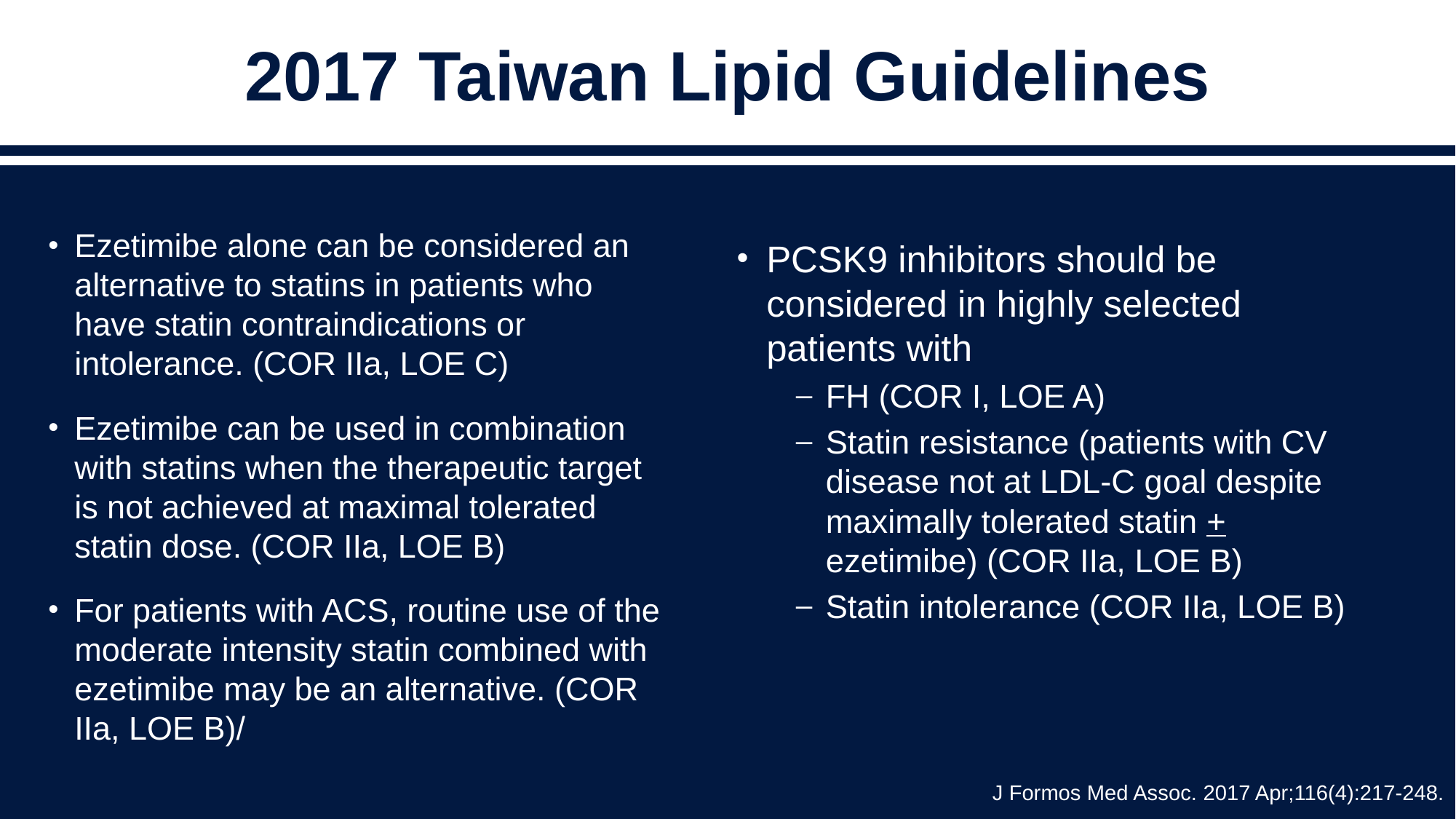

# 2017 Taiwan Lipid Guidelines
Ezetimibe alone can be considered an alternative to statins in patients who have statin contraindications or intolerance. (COR IIa, LOE C)

Ezetimibe can be used in combination with statins when the therapeutic target is not achieved at maximal tolerated statin dose. (COR IIa, LOE B)

For patients with ACS, routine use of the moderate intensity statin combined with ezetimibe may be an alternative. (COR IIa, LOE B)/
PCSK9 inhibitors should be considered in highly selected patients with
FH (COR I, LOE A)
Statin resistance (patients with CV disease not at LDL-C goal despite maximally tolerated statin + ezetimibe) (COR IIa, LOE B)
Statin intolerance (COR IIa, LOE B)
J Formos Med Assoc. 2017 Apr;116(4):217-248.